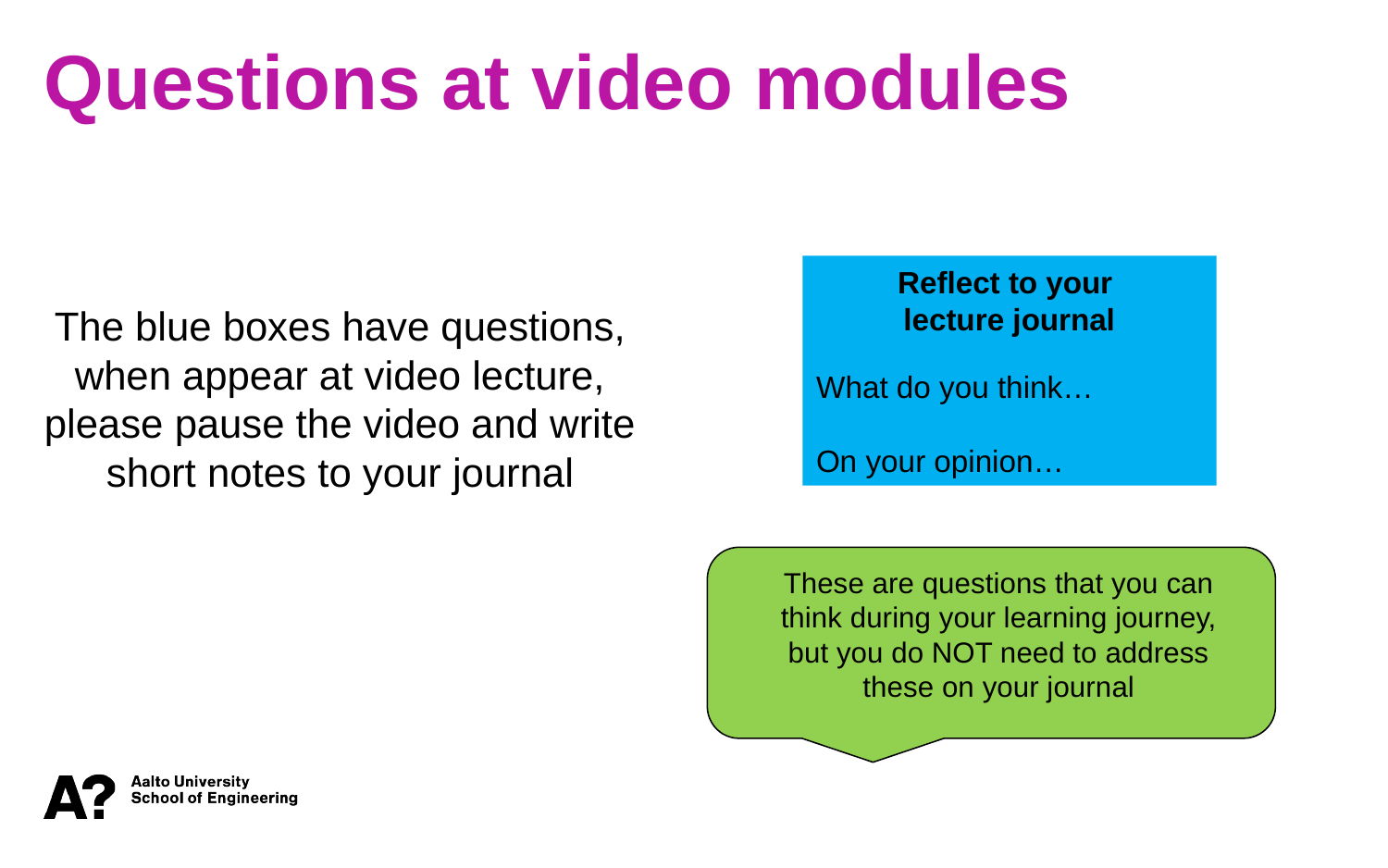

Questions at video modules

The blue boxes have questions, when appear at video lecture, please pause the video and write short notes to your journal
Reflect to your
lecture journal

What do you think…

On your opinion…

These are questions that you can think during your learning journey, but you do NOT need to address these on your journal